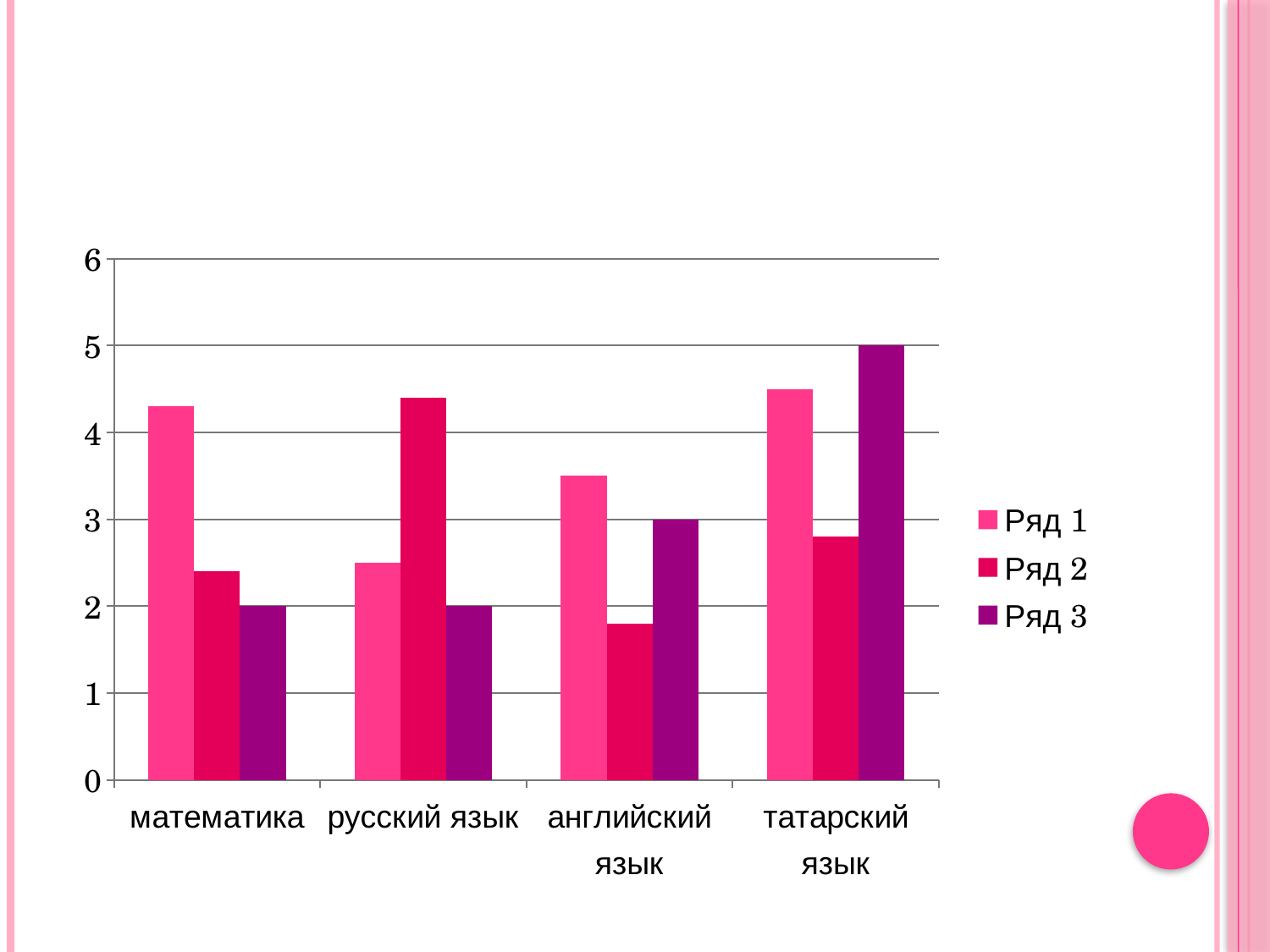

#

### Chart

| Category | Ряд 1 | Ряд 2 | Ряд 3 |
|---|---|---|---|
| математика | 4.3 | 2.4 | 2.0 |
| русский язык | 2.5 | 4.4 | 2.0 |
| английский язык | 3.5 | 1.8 | 3.0 |
| татарский язык | 4.5 | 2.8 | 5.0 |